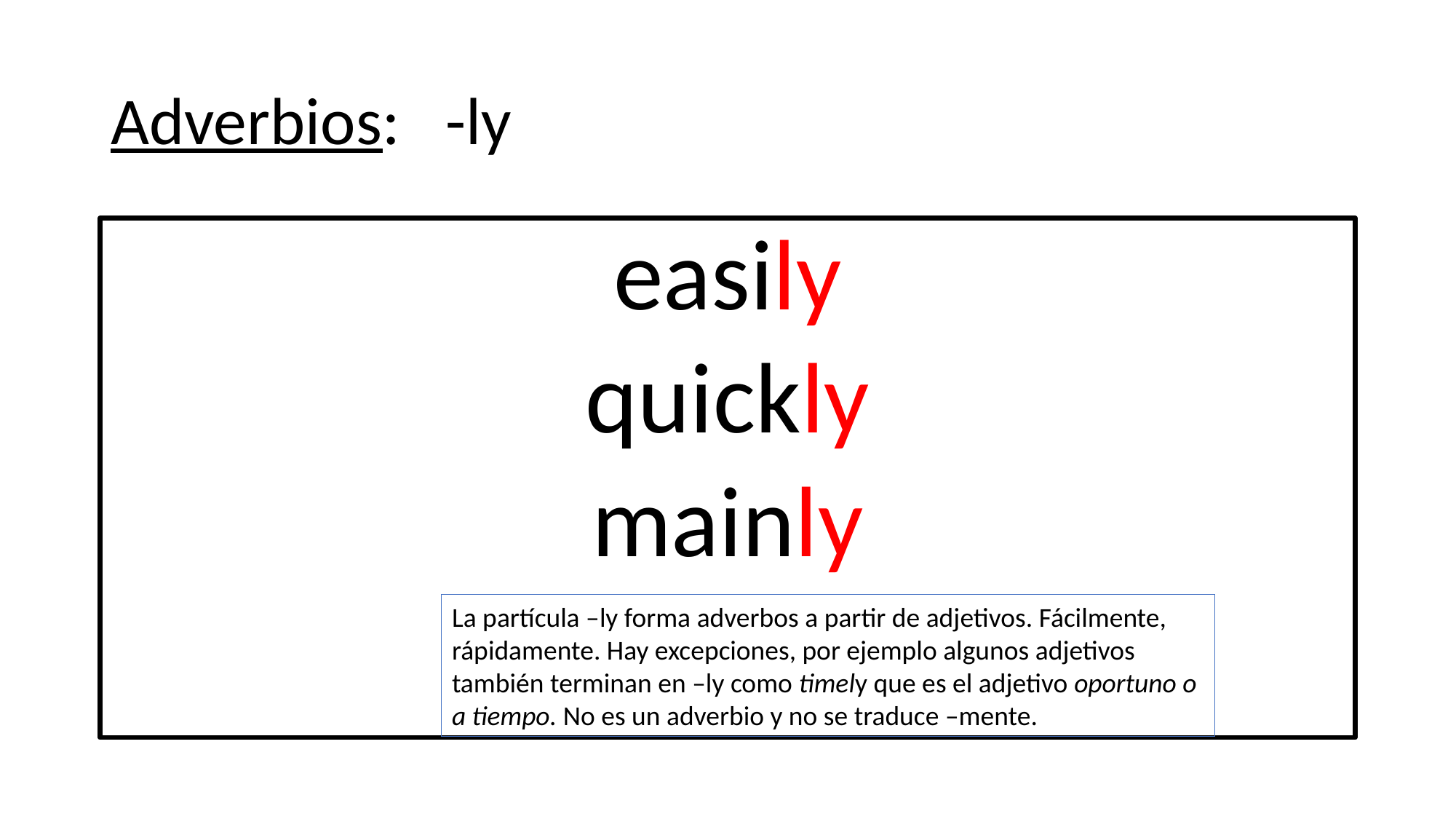

# Adverbios:   -ly
easily
quickly
mainly

La partícula –ly forma adverbos a partir de adjetivos. Fácilmente, rápidamente. Hay excepciones, por ejemplo algunos adjetivos también terminan en –ly como timely que es el adjetivo oportuno o a tiempo. No es un adverbio y no se traduce –mente.